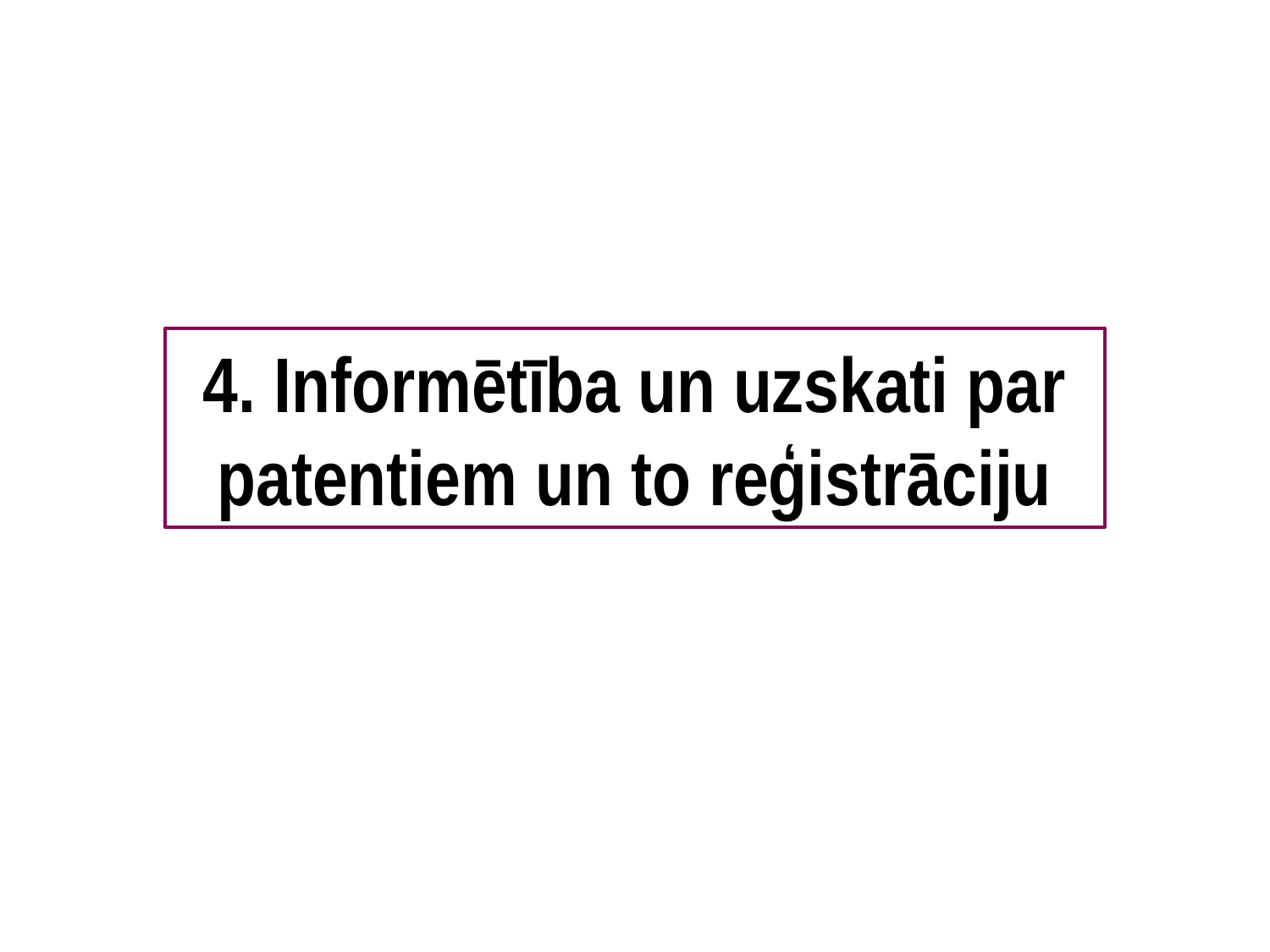

4. Informētība un uzskati par patentiem un to reģistrāciju